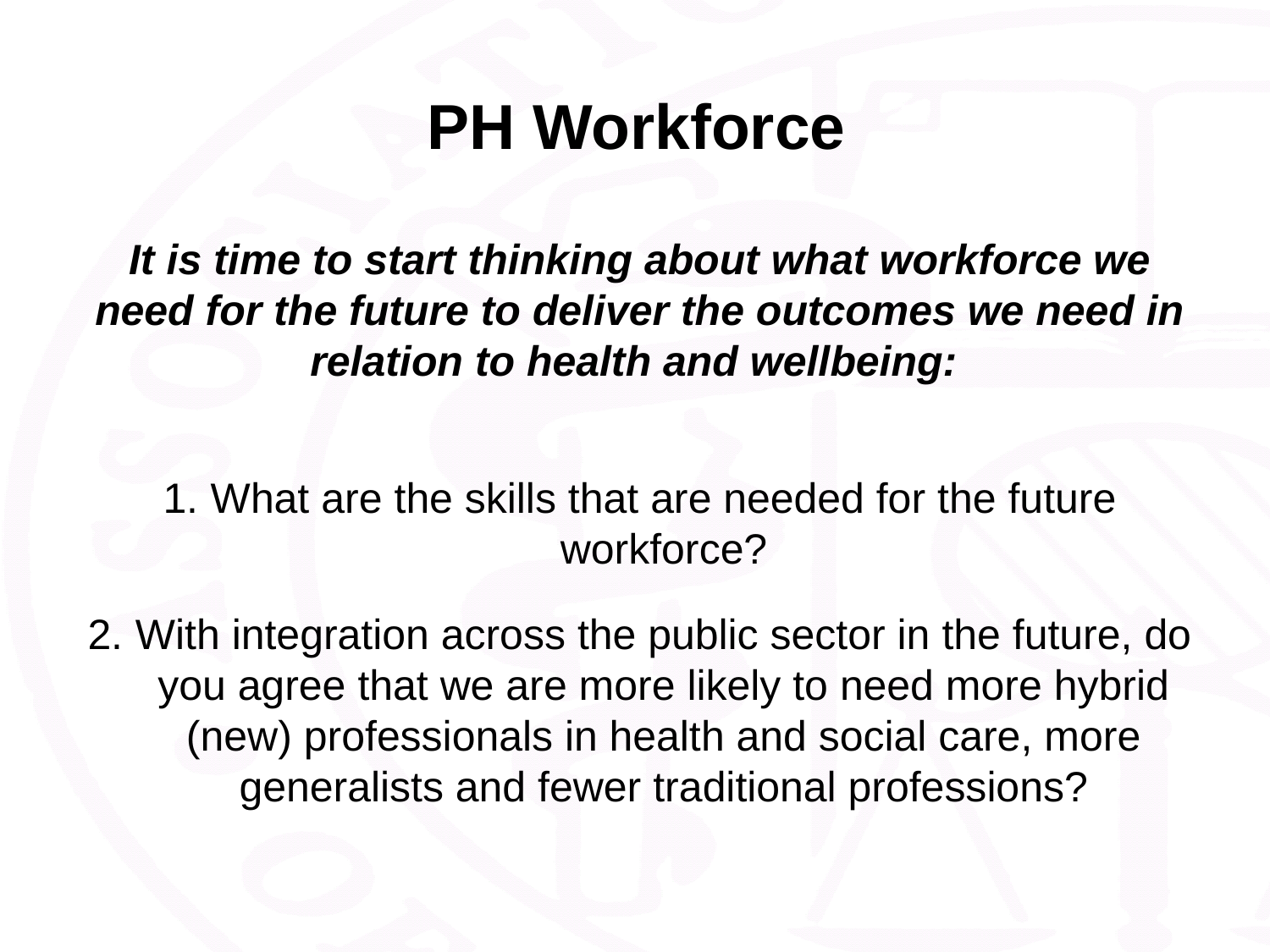

# PH Workforce
It is time to start thinking about what workforce we need for the future to deliver the outcomes we need in relation to health and wellbeing:

What are the skills that are needed for the future workforce?
With integration across the public sector in the future, do you agree that we are more likely to need more hybrid (new) professionals in health and social care, more generalists and fewer traditional professions?